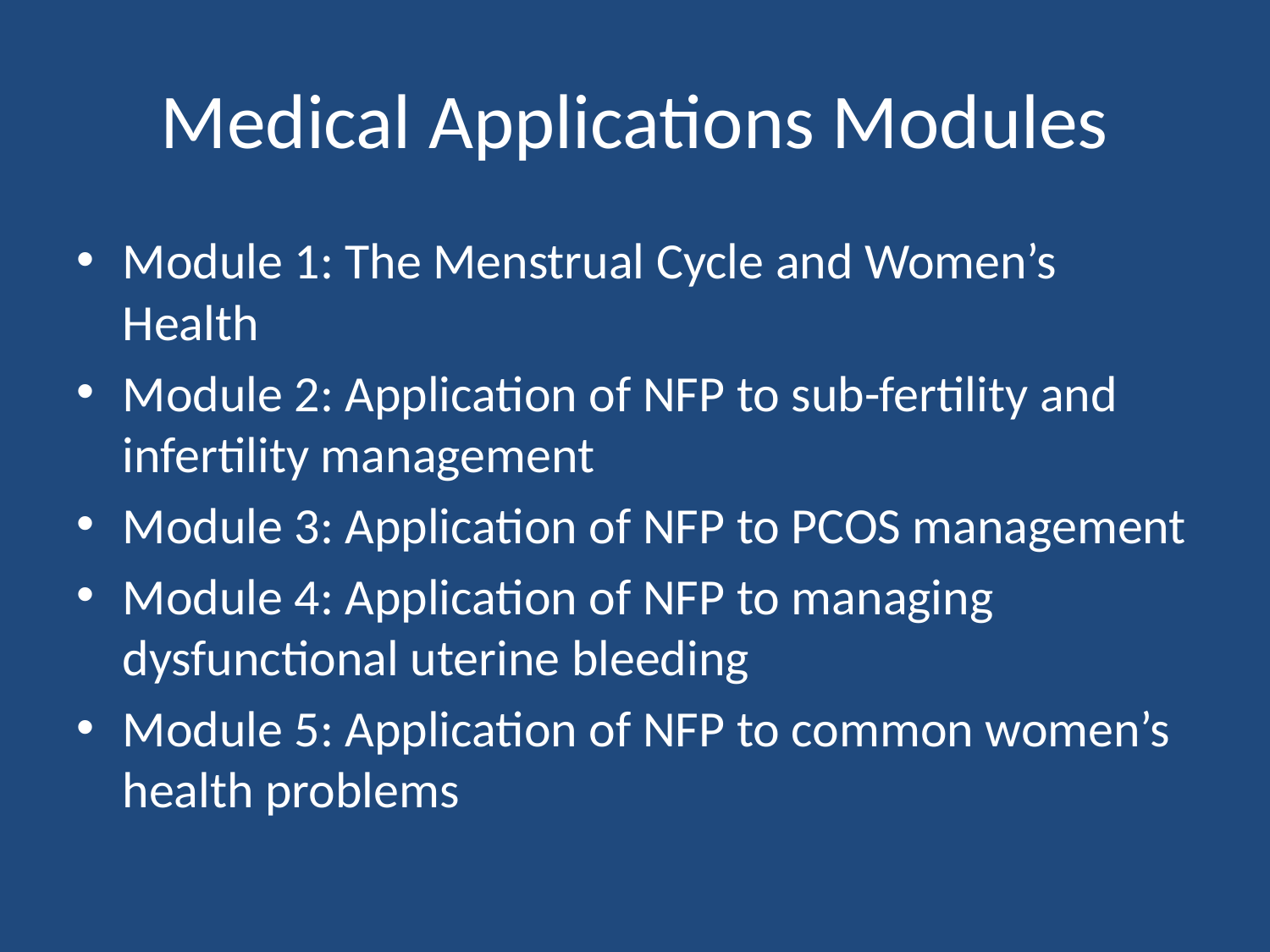

# Medical Applications Modules
Module 1: The Menstrual Cycle and Women’s Health
Module 2: Application of NFP to sub-fertility and infertility management
Module 3: Application of NFP to PCOS management
Module 4: Application of NFP to managing dysfunctional uterine bleeding
Module 5: Application of NFP to common women’s health problems